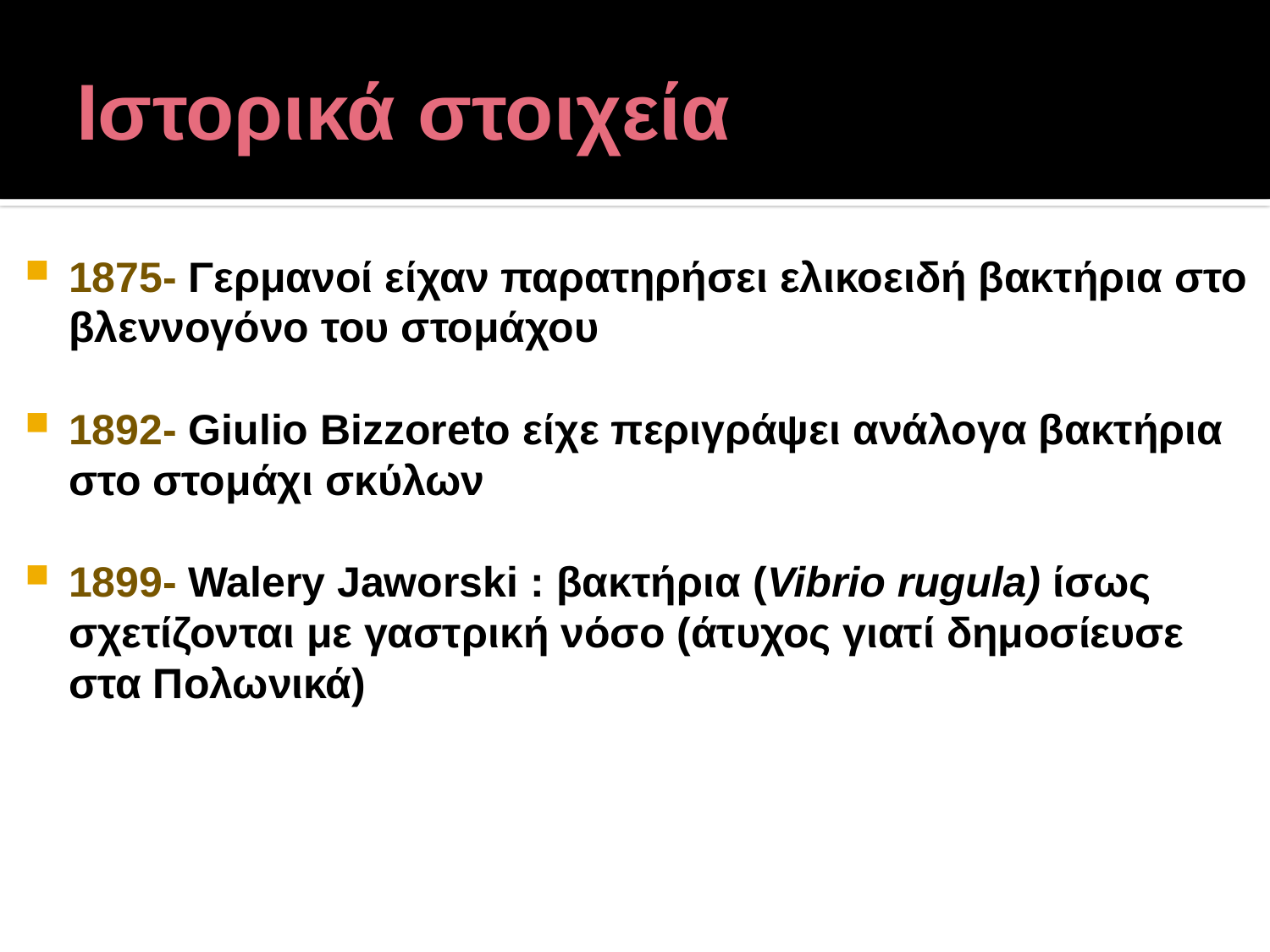

# Ιστορικά στοιχεία

1875- Γερμανοί είχαν παρατηρήσει ελικοειδή βακτήρια στο βλεννογόνο του στομάχου

1892- Giulio Bizzoreto είχε περιγράψει ανάλογα βακτήρια στο στομάχι σκύλων

1899- Walery Jaworski : βακτήρια (Vibrio rugula) ίσως σχετίζονται με γαστρική νόσο (άτυχος γιατί δημοσίευσε στα Πολωνικά)